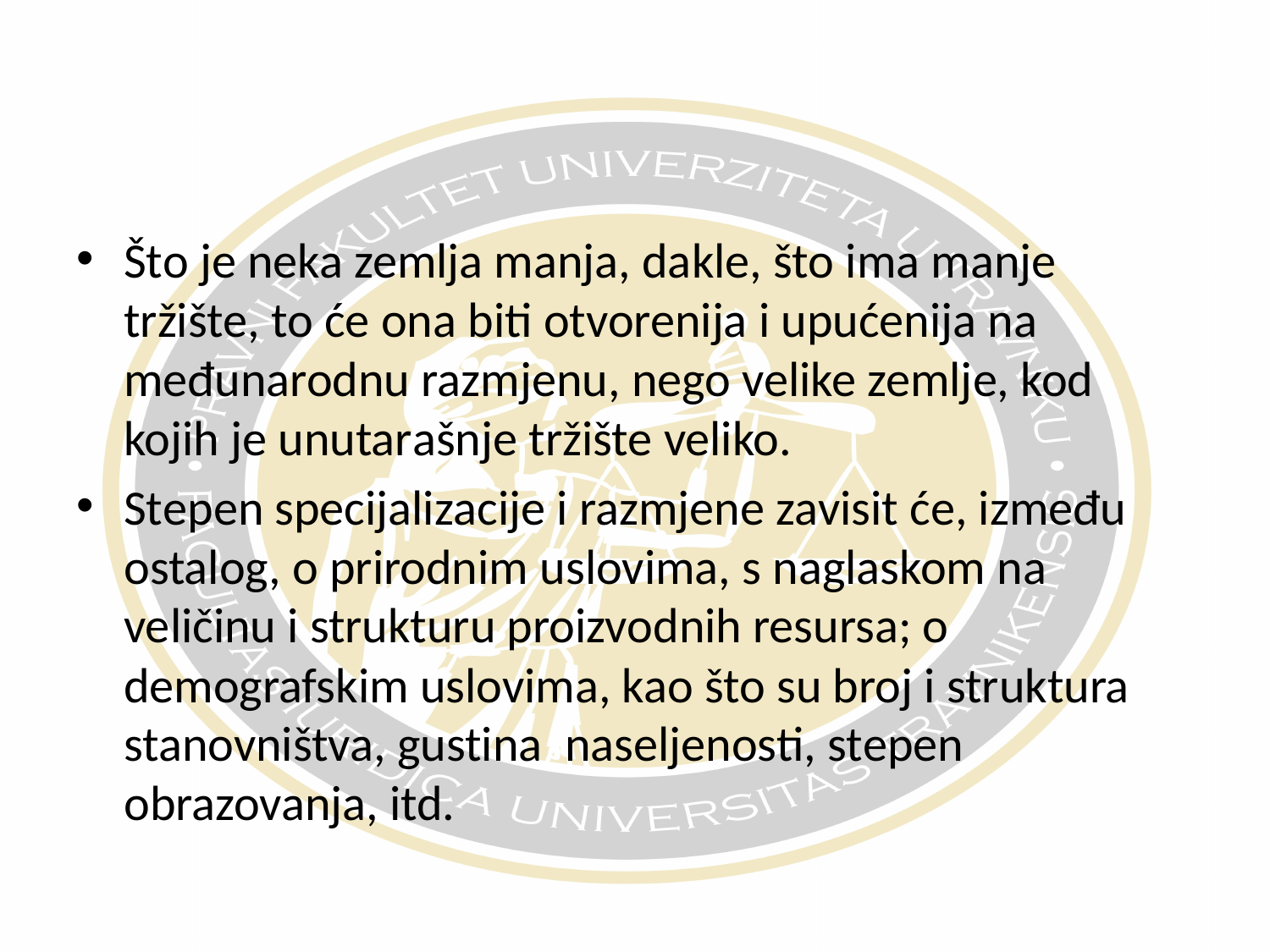

Što je neka zemlja manja, dakle, što ima manje tržište, to će ona biti otvorenija i upućenija na međunarodnu razmjenu, nego velike zemlje, kod kojih je unutarašnje tržište veliko.
Stepen specijalizacije i razmjene zavisit će, između ostalog, o prirodnim uslovima, s naglaskom na veličinu i strukturu proizvodnih resursa; o demografskim uslovima, kao što su broj i struktura stanovništva, gustina  naseljenosti, stepen  obrazovanja, itd.